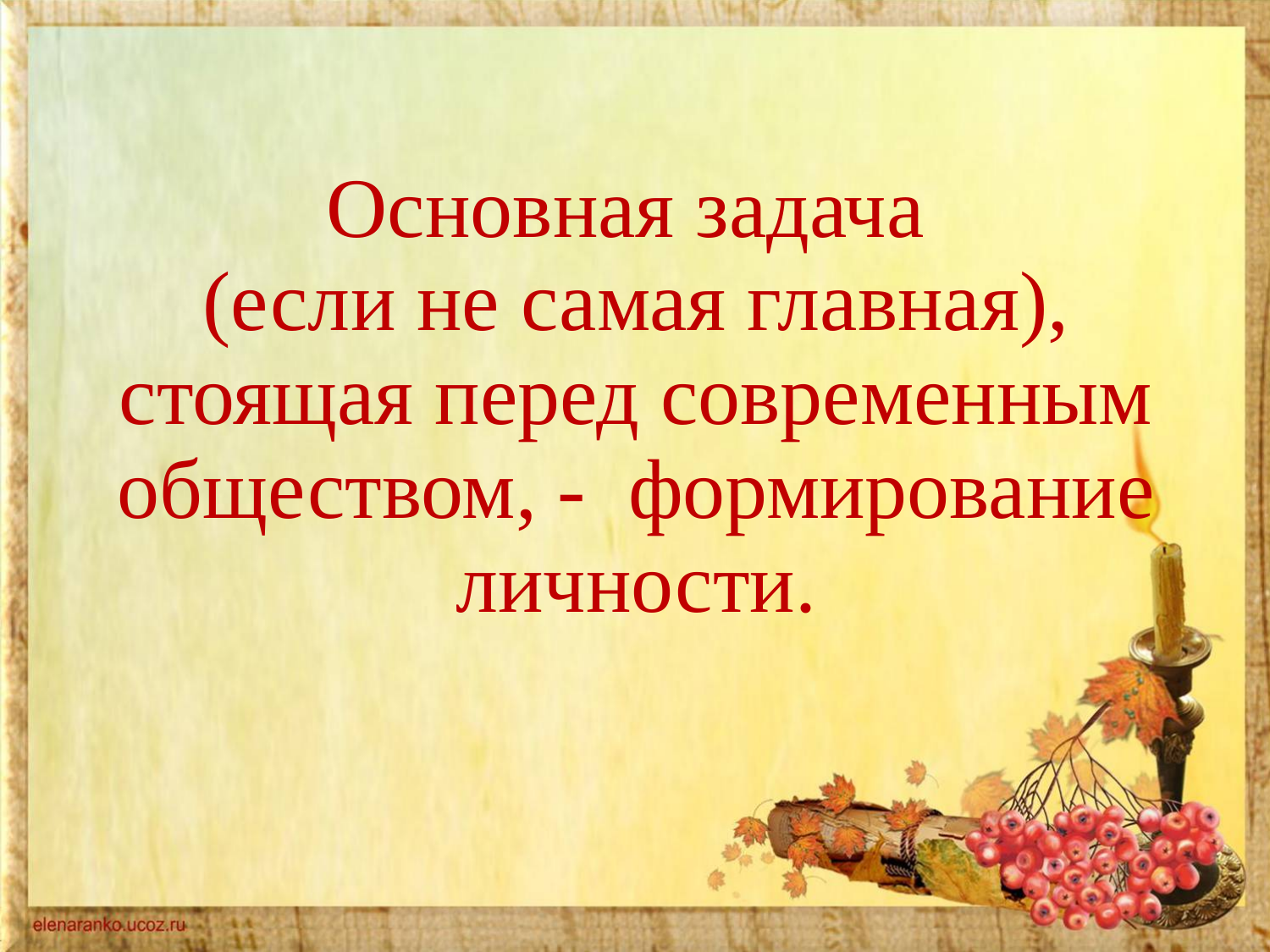

# Основная задача (если не самая главная), стоящая перед современным обществом, -  формирование личности.